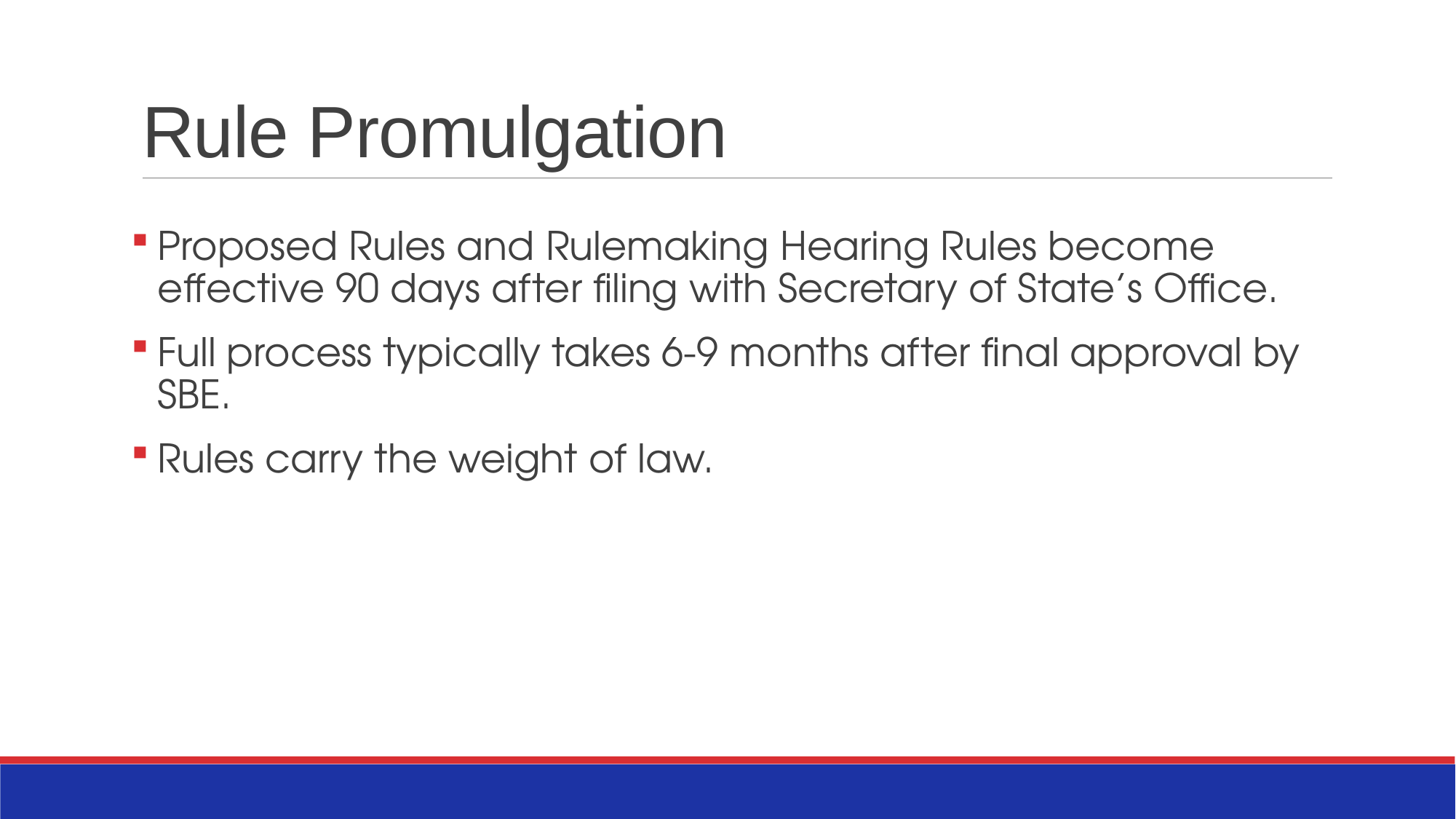

# Rule Promulgation
Proposed Rules and Rulemaking Hearing Rules become effective 90 days after filing with Secretary of State’s Office.
Full process typically takes 6-9 months after final approval by SBE.
Rules carry the weight of law.